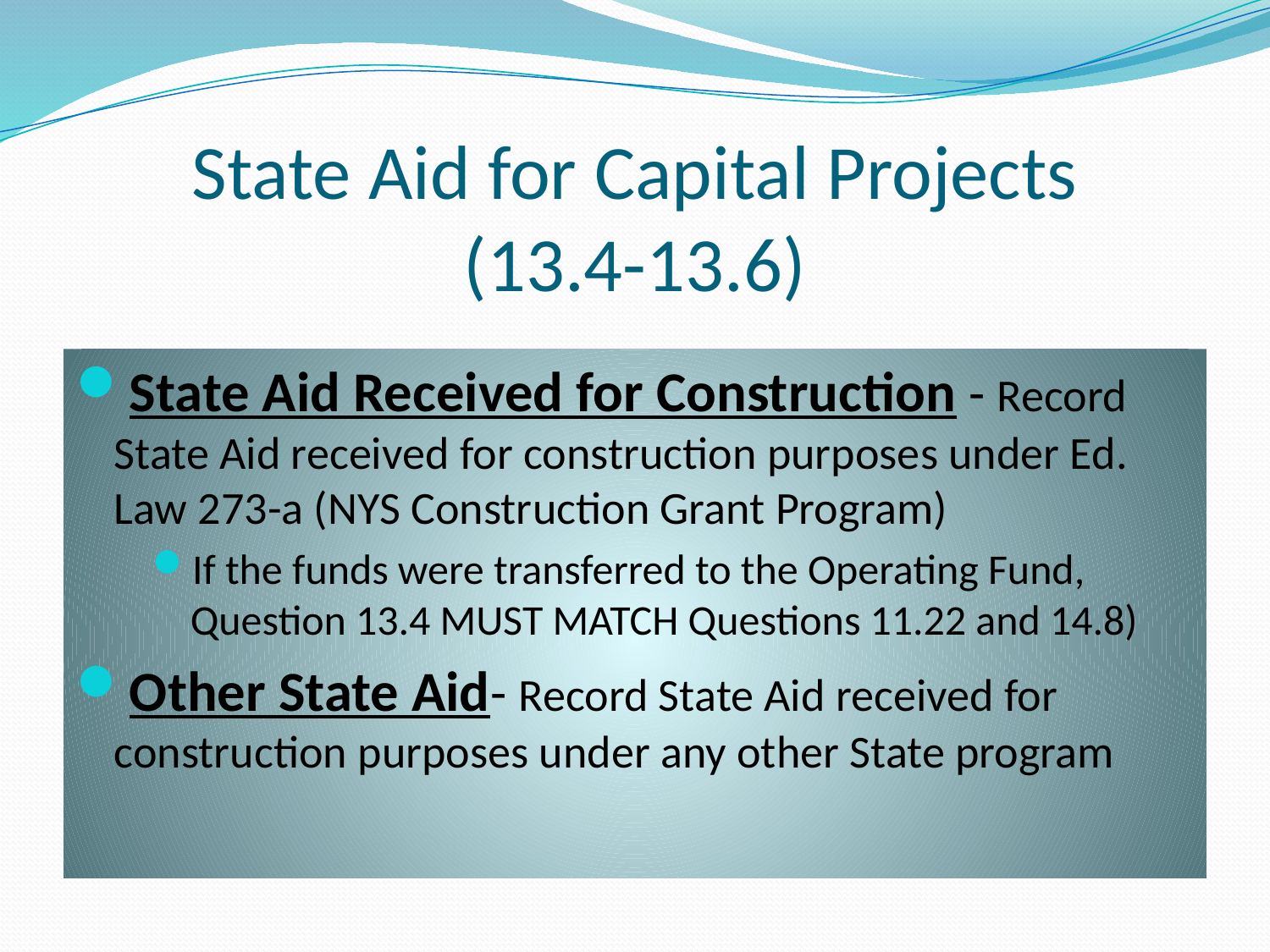

# State Aid for Capital Projects (13.4-13.6)
State Aid Received for Construction - Record State Aid received for construction purposes under Ed. Law 273-a (NYS Construction Grant Program)
If the funds were transferred to the Operating Fund, Question 13.4 MUST MATCH Questions 11.22 and 14.8)
Other State Aid- Record State Aid received for construction purposes under any other State program